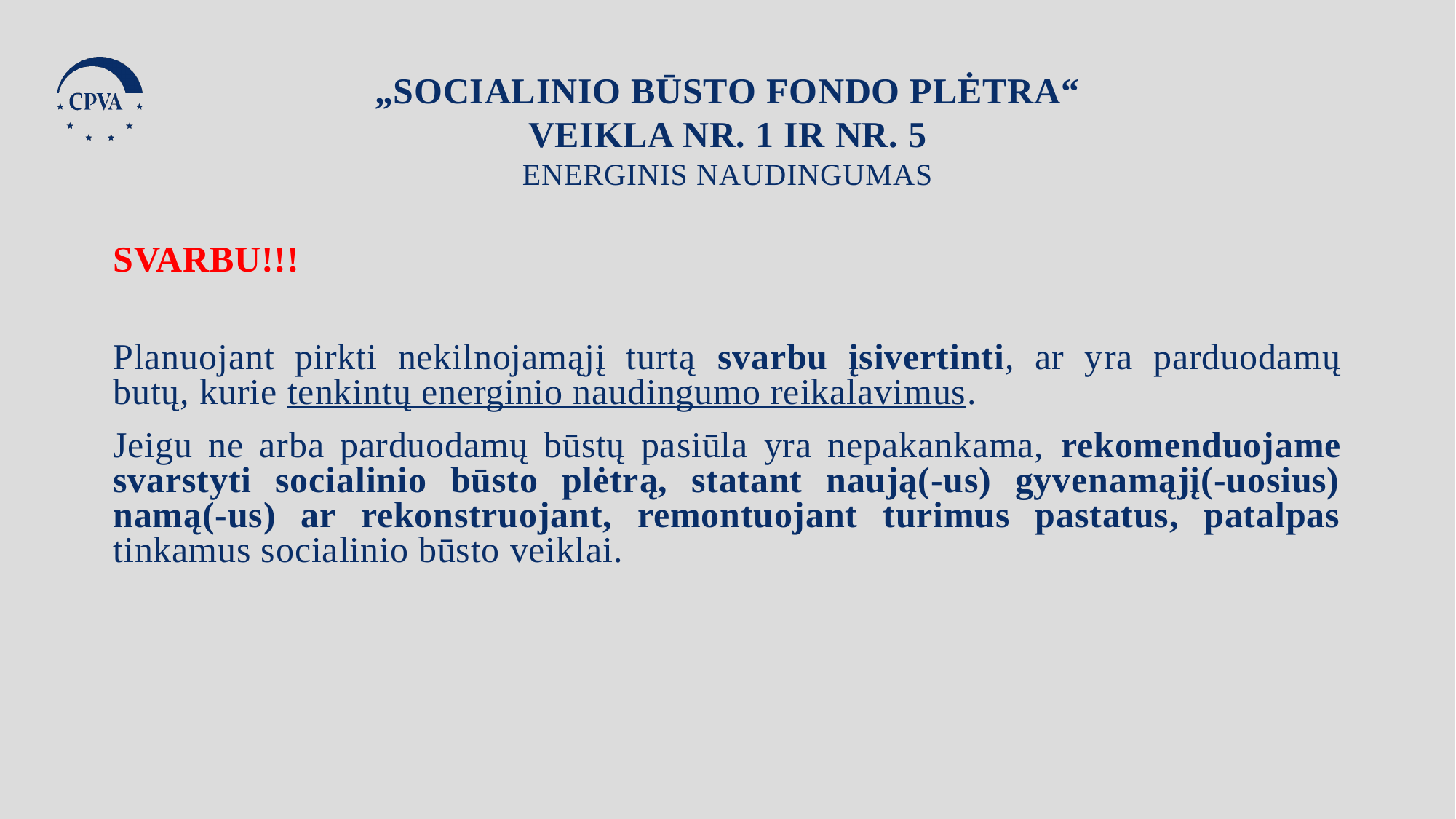

„Socialinio būsto fondo plėtra“ Veikla Nr. 1 ir Nr. 5
ENERGINIS NAUDINGUMAS

SVARBU!!!

Planuojant pirkti nekilnojamąjį turtą svarbu įsivertinti, ar yra parduodamų butų, kurie tenkintų energinio naudingumo reikalavimus.
Jeigu ne arba parduodamų būstų pasiūla yra nepakankama, rekomenduojame svarstyti socialinio būsto plėtrą, statant naują(-us) gyvenamąjį(-uosius) namą(-us) ar rekonstruojant, remontuojant turimus pastatus, patalpas tinkamus socialinio būsto veiklai.